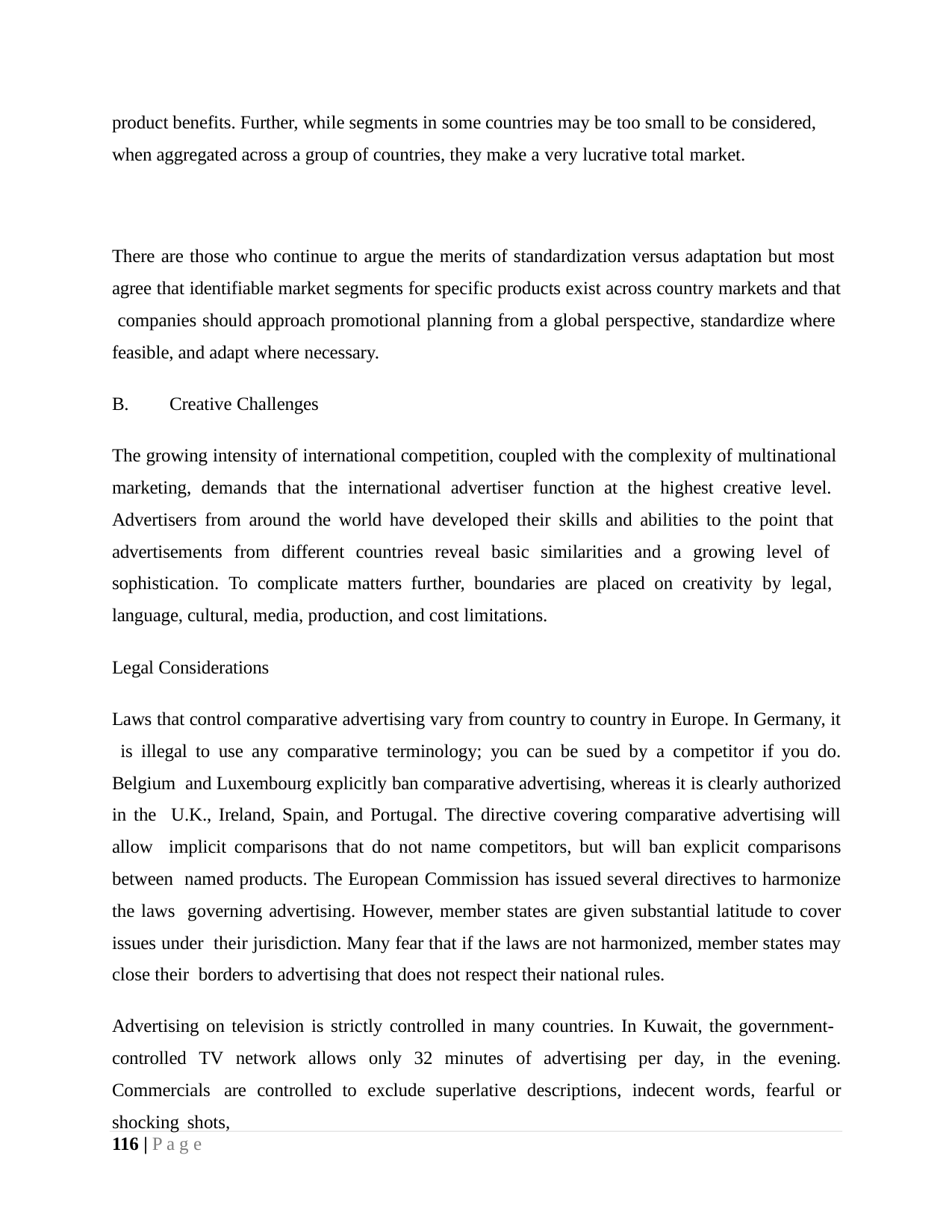

product benefits. Further, while segments in some countries may be too small to be considered,  when aggregated across a group of countries, they make a very lucrative total market.
There are those who continue to argue the merits of standardization versus adaptation but most  agree that identifiable market segments for specific products exist across country markets and that  companies should approach promotional planning from a global perspective, standardize where  feasible, and adapt where necessary.

B.	Creative Challenges

The growing intensity of international competition, coupled with the complexity of multinational  marketing, demands that the international advertiser function at the highest creative level.  Advertisers from around the world have developed their skills and abilities to the point that  advertisements from different countries reveal basic similarities and a growing level of  sophistication. To complicate matters further, boundaries are placed on creativity by legal,  language, cultural, media, production, and cost limitations.

Legal Considerations

Laws that control comparative advertising vary from country to country in Europe. In Germany, it  is illegal to use any comparative terminology; you can be sued by a competitor if you do. Belgium  and Luxembourg explicitly ban comparative advertising, whereas it is clearly authorized in the  U.K., Ireland, Spain, and Portugal. The directive covering comparative advertising will allow  implicit comparisons that do not name competitors, but will ban explicit comparisons between  named products. The European Commission has issued several directives to harmonize the laws  governing advertising. However, member states are given substantial latitude to cover issues under  their jurisdiction. Many fear that if the laws are not harmonized, member states may close their  borders to advertising that does not respect their national rules.

Advertising on television is strictly controlled in many countries. In Kuwait, the government-  controlled TV network allows only 32 minutes of advertising per day, in the evening. Commercials  are controlled to exclude superlative descriptions, indecent words, fearful or shocking shots,
116 | P a g e